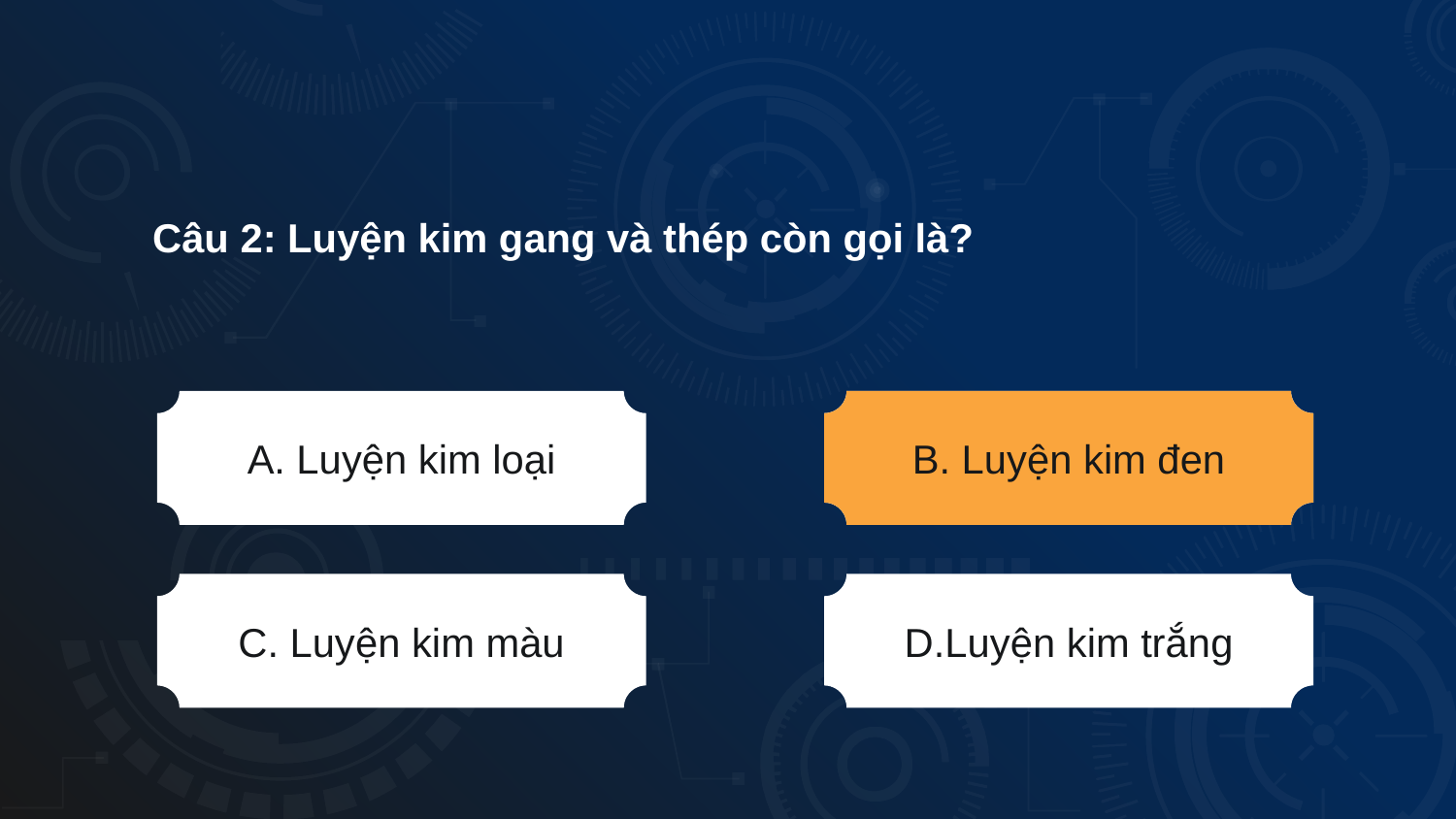

Câu 2: Luyện kim gang và thép còn gọi là?
B. Luyện kim đen
B. Luyện kim đen
A. Luyện kim loại
D.Luyện kim trắng
C. Luyện kim màu